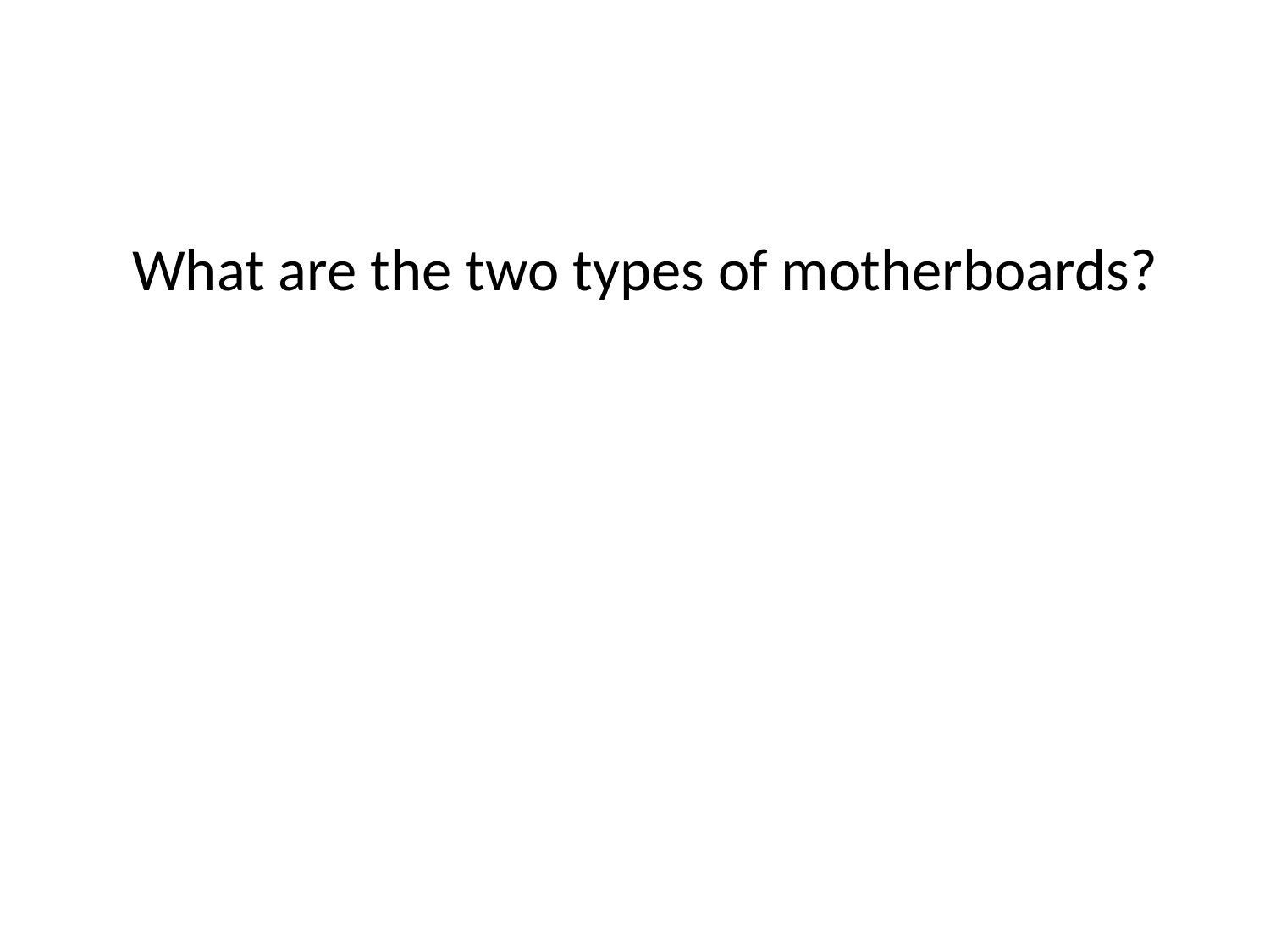

# What are the two types of motherboards?